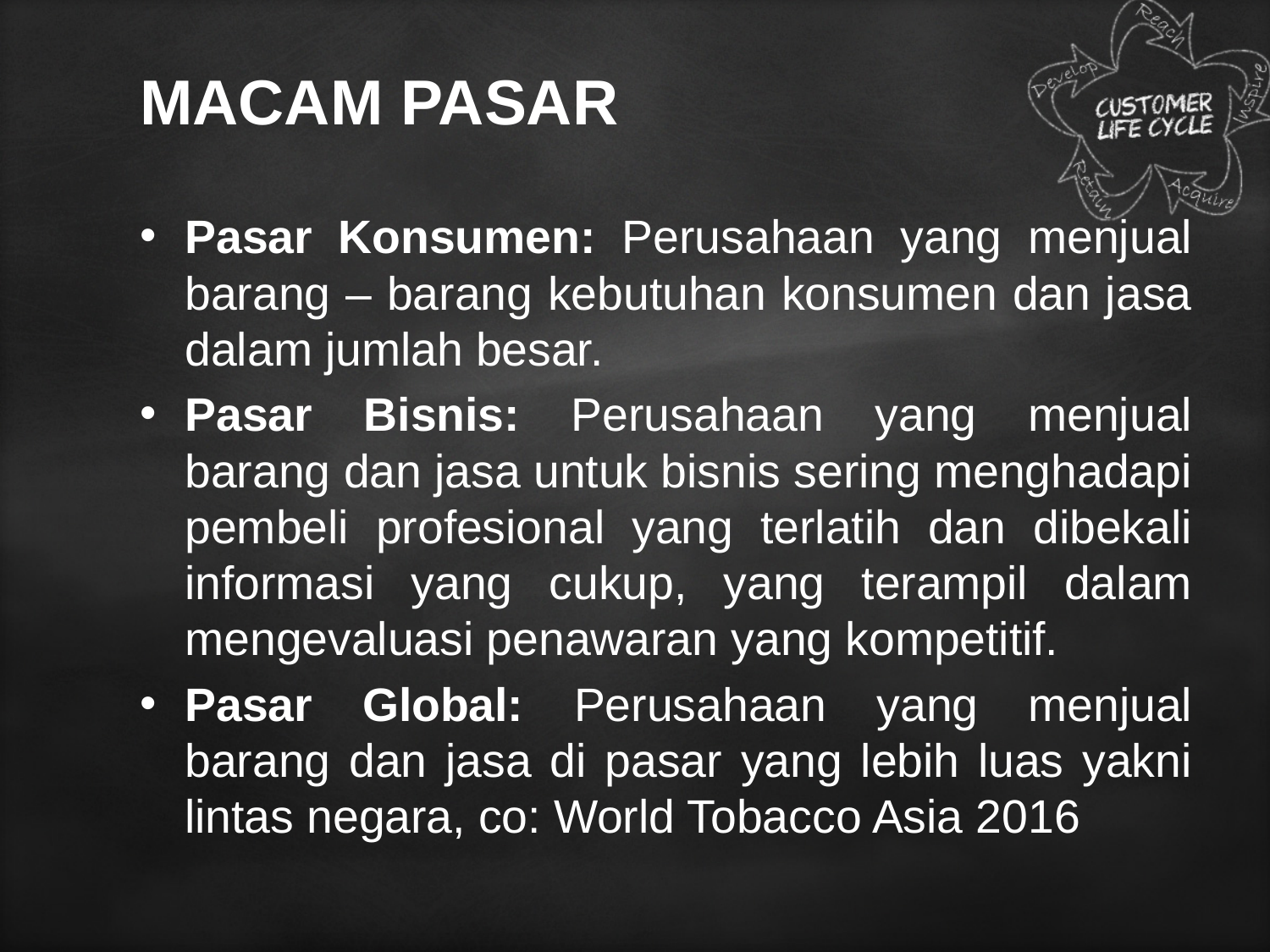

# MACAM PASAR
Pasar Konsumen: Perusahaan yang menjual barang – barang kebutuhan konsumen dan jasa dalam jumlah besar.
Pasar Bisnis: Perusahaan yang menjual barang dan jasa untuk bisnis sering menghadapi pembeli profesional yang terlatih dan dibekali informasi yang cukup, yang terampil dalam mengevaluasi penawaran yang kompetitif.
Pasar Global: Perusahaan yang menjual barang dan jasa di pasar yang lebih luas yakni lintas negara, co: World Tobacco Asia 2016